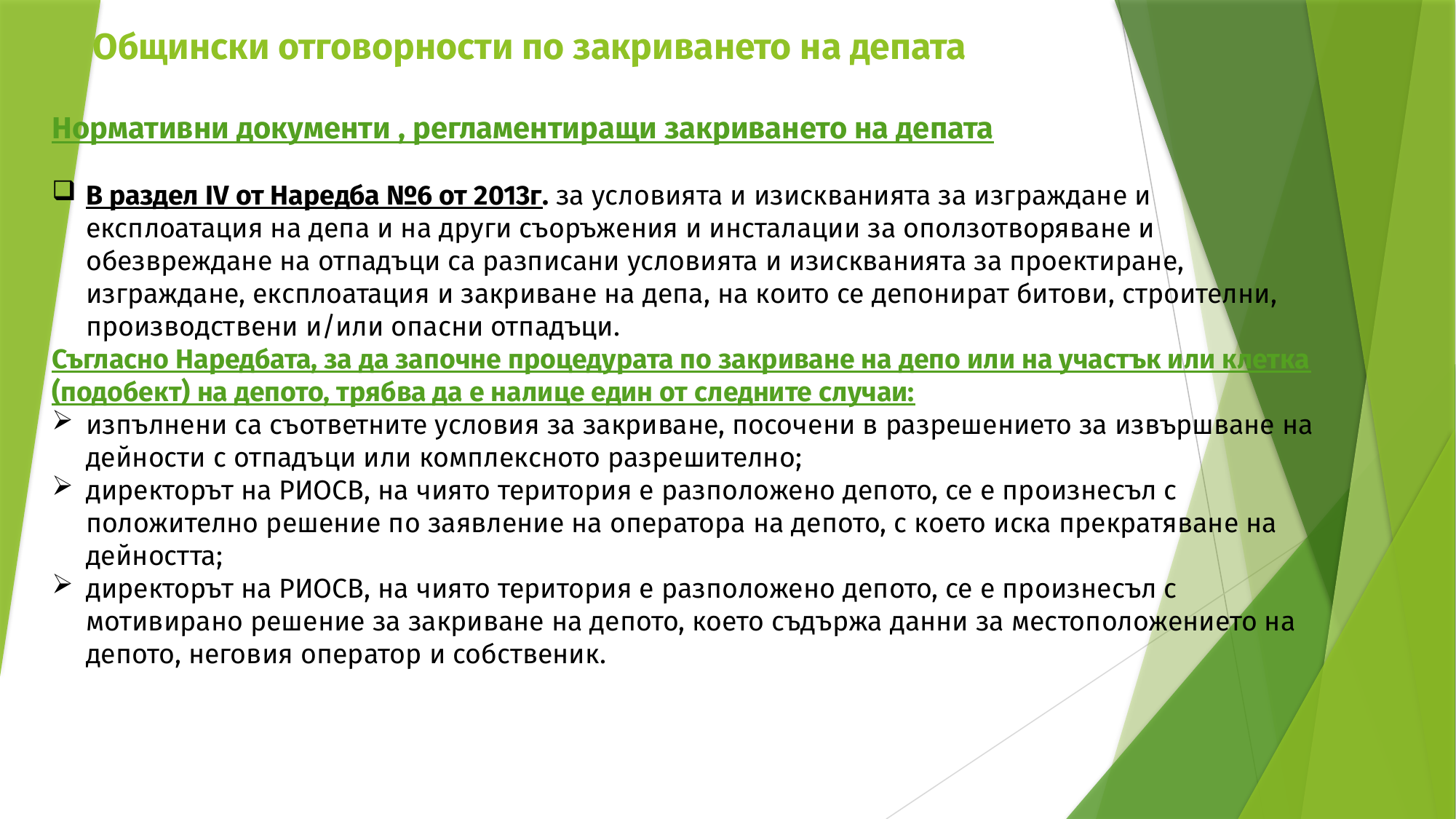

Общински отговорности по закриването на депата
Нормативни документи , регламентиращи закриването на депата

В раздел IV от Наредба №6 от 2013г. за условията и изискванията за изграждане и експлоатация на депа и на други съоръжения и инсталации за оползотворяване и обезвреждане на отпадъци са разписани условията и изискванията за проектиране, изграждане, експлоатация и закриване на депа, на които се депонират битови, строителни, производствени и/или опасни отпадъци.
Съгласно Наредбата, за да започне процедурата по закриване на депо или на участък или клетка (подобект) на депото, трябва да е налице един от следните случаи:
изпълнени са съответните условия за закриване, посочени в разрешението за извършване на дейности с отпадъци или комплексното разрешително;
директорът на РИОСВ, на чиято територия е разположено депото, се е произнесъл с положително решение по заявление на оператора на депото, с което иска прекратяване на дейността;
директорът на РИОСВ, на чиято територия е разположено депото, се е произнесъл с мотивирано решение за закриване на депото, което съдържа данни за местоположението на депото, неговия оператор и собственик.